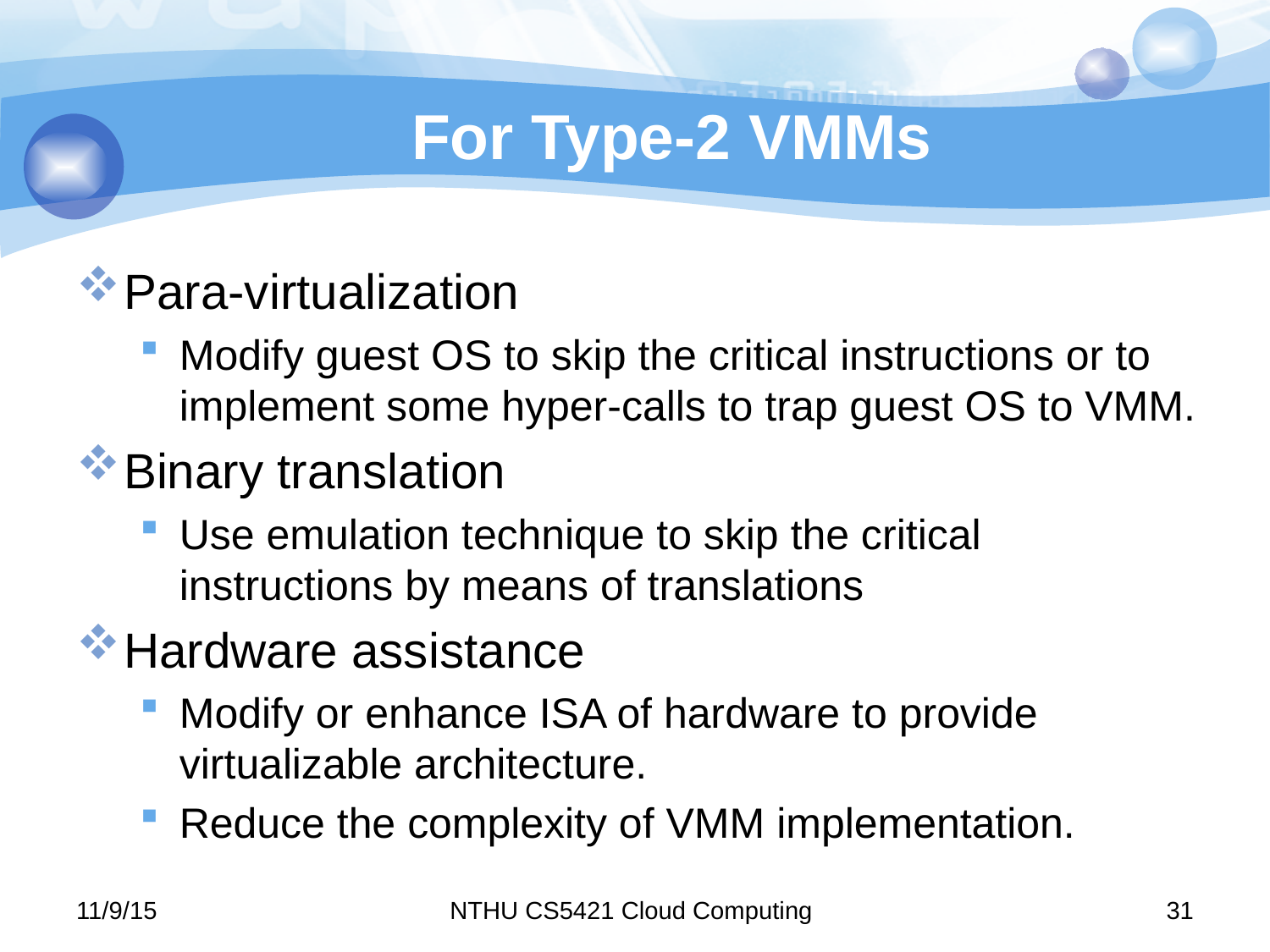

# For Type-2 VMMs
Para-virtualization
Modify guest OS to skip the critical instructions or to implement some hyper-calls to trap guest OS to VMM.
Binary translation
Use emulation technique to skip the critical instructions by means of translations
Hardware assistance
Modify or enhance ISA of hardware to provide virtualizable architecture.
Reduce the complexity of VMM implementation.
11/9/15
NTHU CS5421 Cloud Computing
31